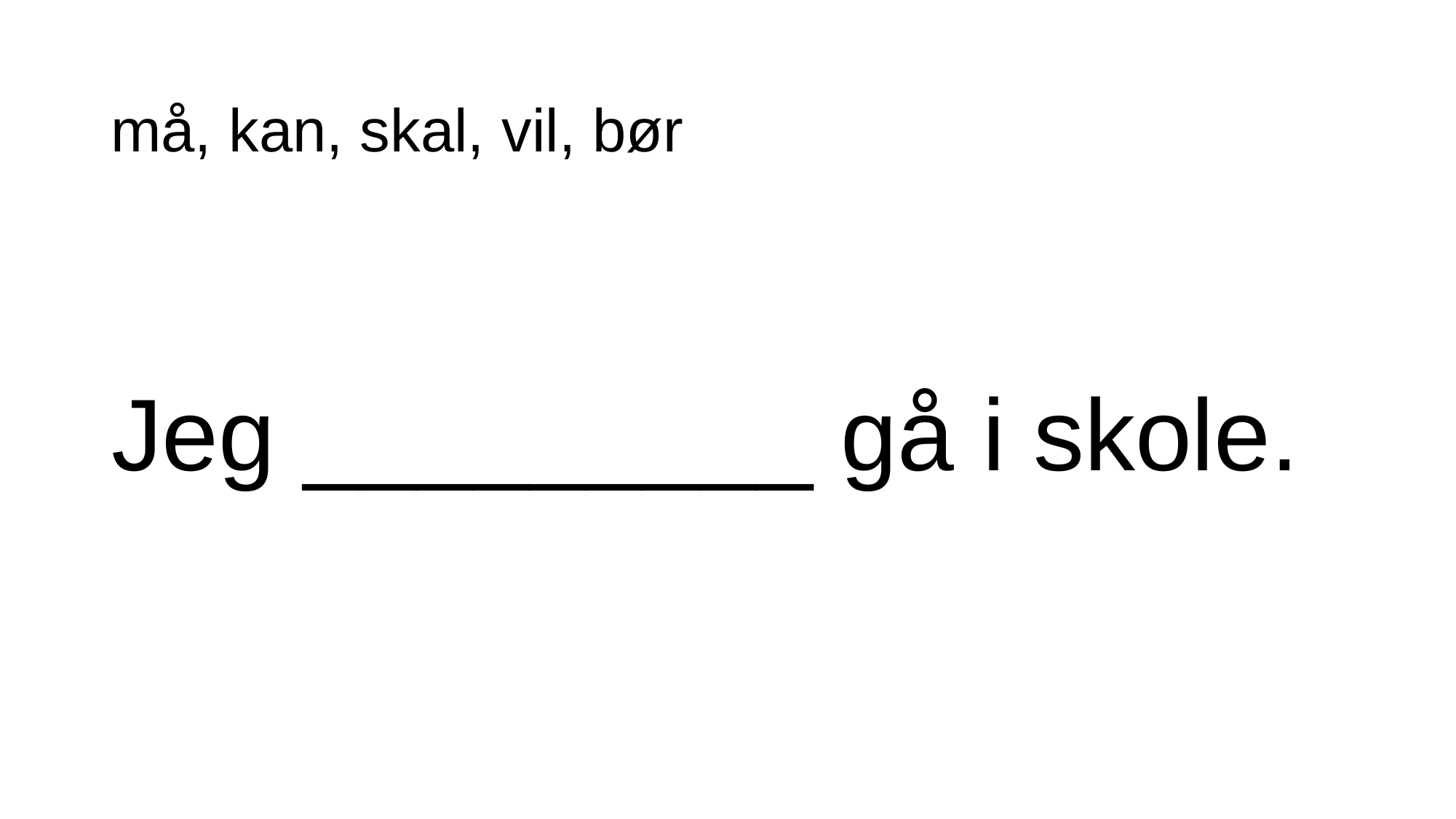

må, kan, skal, vil, bør

Jeg _________ gå i skole.